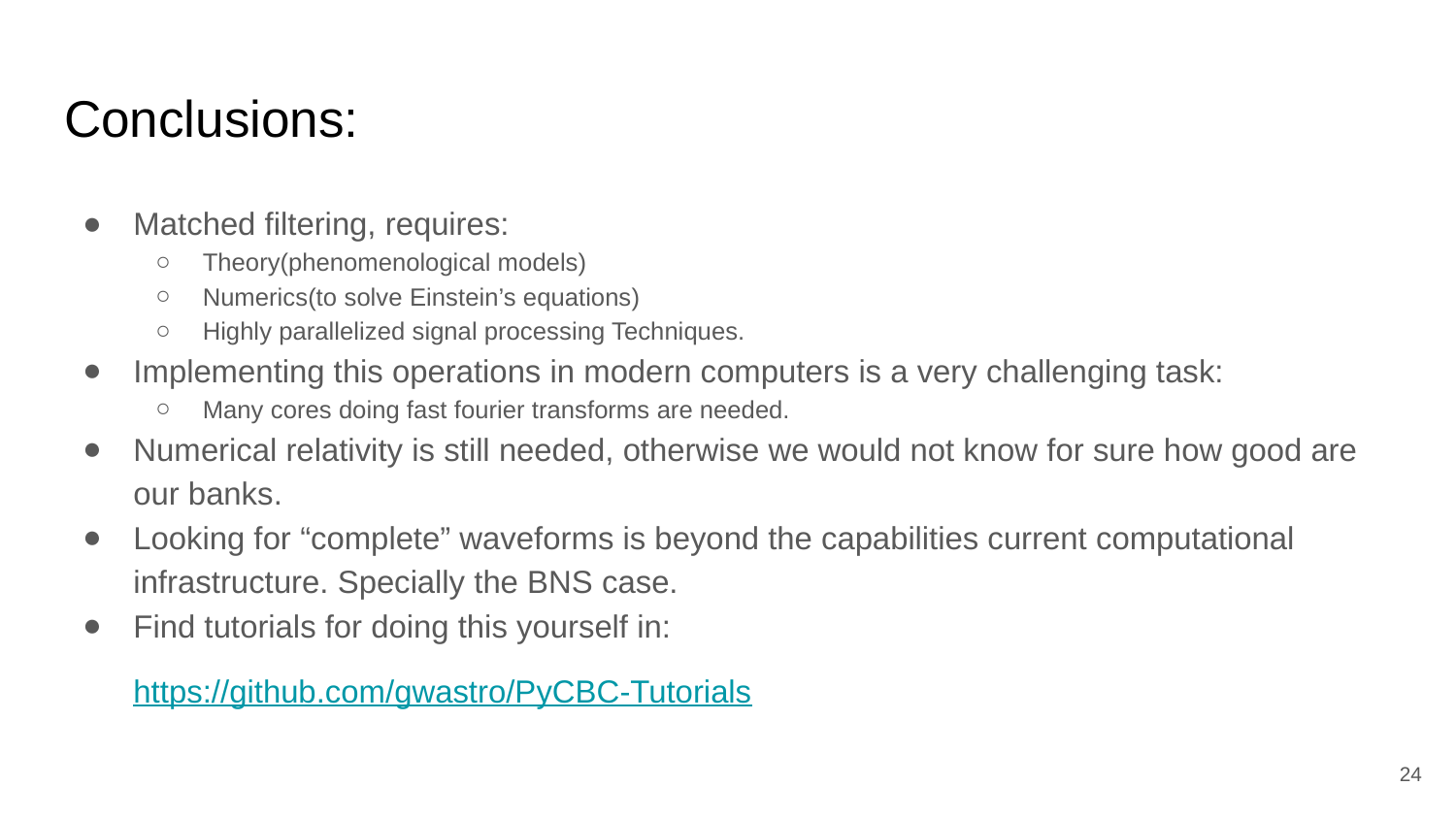

# Conclusions:
Matched filtering, requires:
Theory(phenomenological models)
Numerics(to solve Einstein’s equations)
Highly parallelized signal processing Techniques.
Implementing this operations in modern computers is a very challenging task:
Many cores doing fast fourier transforms are needed.
Numerical relativity is still needed, otherwise we would not know for sure how good are our banks.
Looking for “complete” waveforms is beyond the capabilities current computational infrastructure. Specially the BNS case.
Find tutorials for doing this yourself in:
https://github.com/gwastro/PyCBC-Tutorials

24